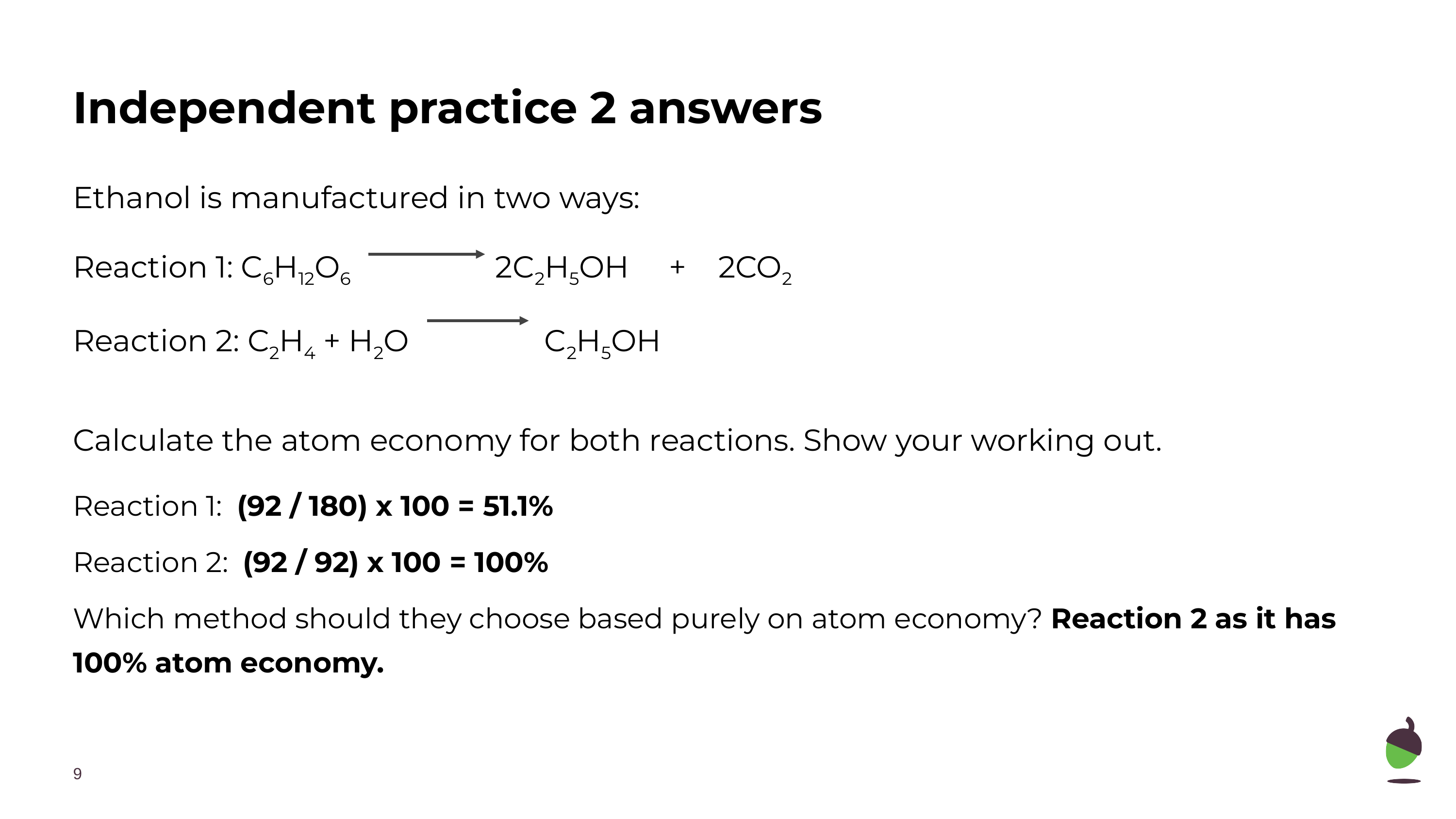

# Independent practice 2 answers
Ethanol is manufactured in two ways:
Reaction 1: C6H12O6                   2C2H5OH     +    2CO2
Reaction 2: C2H4 + H2O                 C2H5OH
Calculate the atom economy for both reactions. Show your working out.
Reaction 1:  (92 / 180) x 100 = 51.1%
Reaction 2:  (92 / 92) x 100 = 100%
Which method should they choose based purely on atom economy? Reaction 2 as it has 100% atom economy.

9